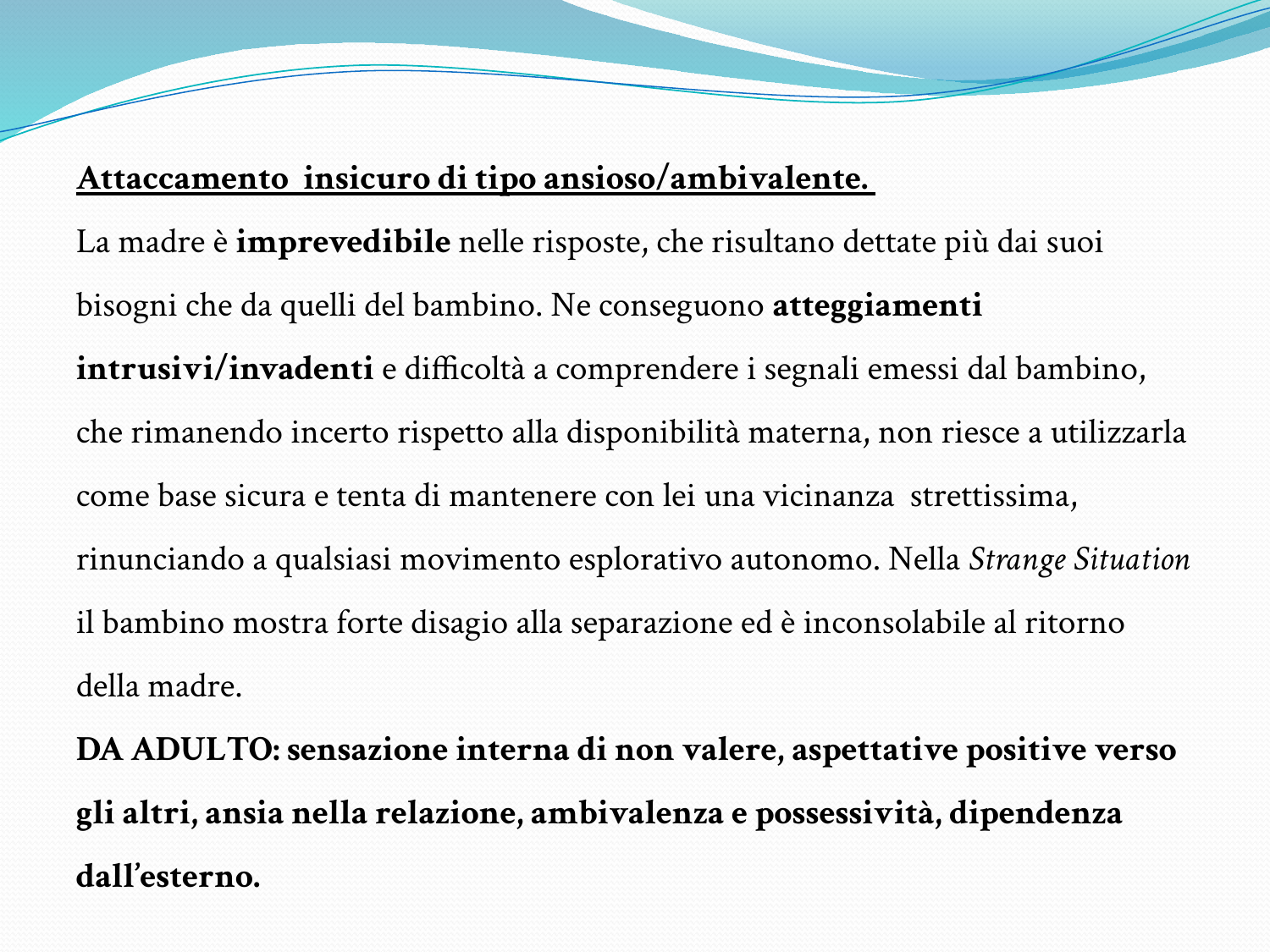

Attaccamento  insicuro di tipo ansioso/ambivalente.
La madre è imprevedibile nelle risposte, che risultano dettate più dai suoi bisogni che da quelli del bambino. Ne conseguono atteggiamenti intrusivi/invadenti e difficoltà a comprendere i segnali emessi dal bambino, che rimanendo incerto rispetto alla disponibilità materna, non riesce a utilizzarla come base sicura e tenta di mantenere con lei una vicinanza  strettissima, rinunciando a qualsiasi movimento esplorativo autonomo. Nella Strange Situation il bambino mostra forte disagio alla separazione ed è inconsolabile al ritorno della madre.
DA ADULTO: sensazione interna di non valere, aspettative positive verso gli altri, ansia nella relazione, ambivalenza e possessività, dipendenza dall’esterno.